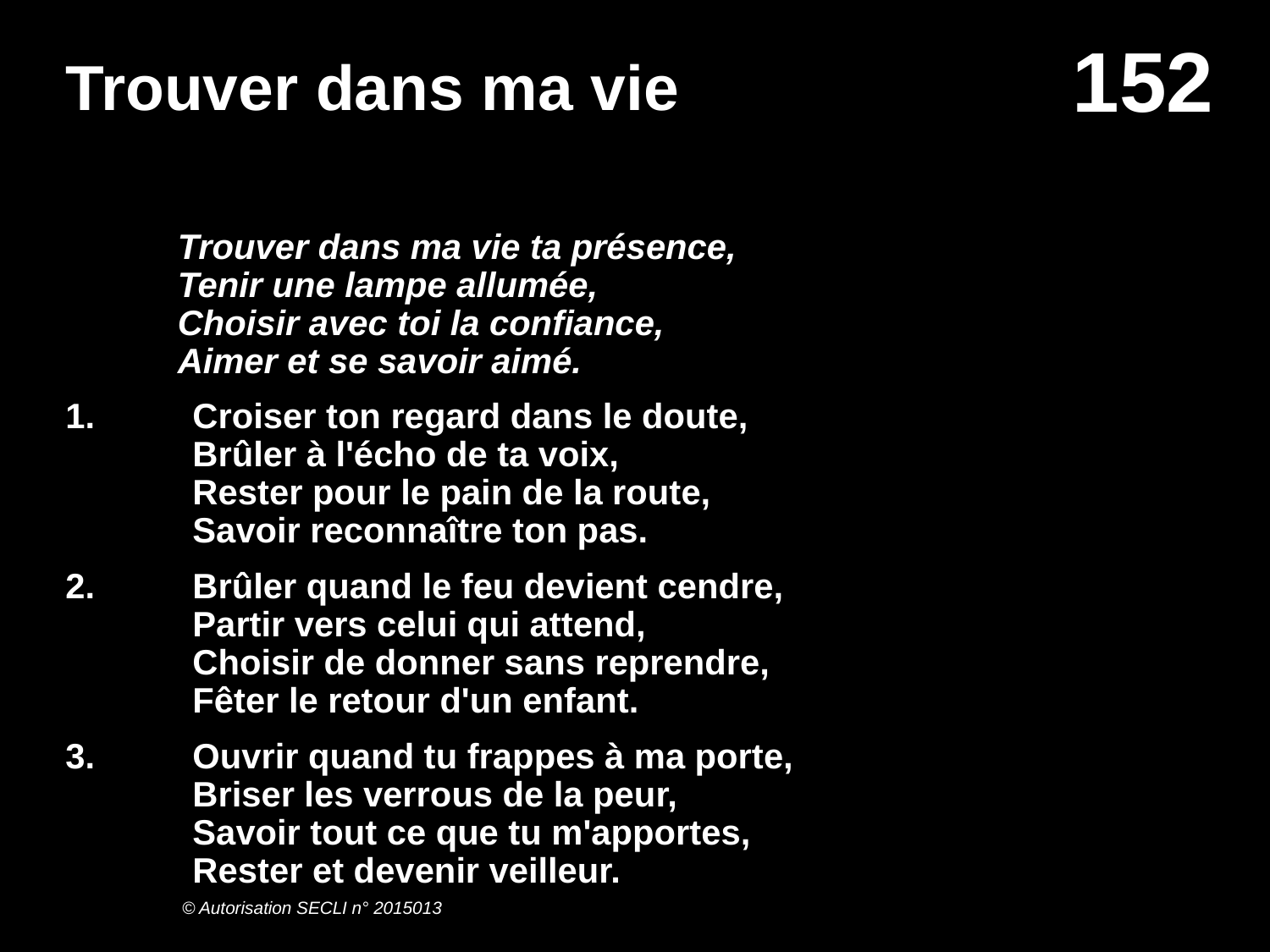

# Trouver dans ma vie
Trouver dans ma vie ta présence,
Tenir une lampe allumée,
Choisir avec toi la confiance,
Aimer et se savoir aimé.
1.	Croiser ton regard dans le doute,
	Brûler à l'écho de ta voix,
	Rester pour le pain de la route,
	Savoir reconnaître ton pas.
2.	Brûler quand le feu devient cendre,
	Partir vers celui qui attend,
	Choisir de donner sans reprendre,
	Fêter le retour d'un enfant.
3.	Ouvrir quand tu frappes à ma porte,
	Briser les verrous de la peur,
	Savoir tout ce que tu m'apportes,
	Rester et devenir veilleur.
© Autorisation SECLI n° 2015013